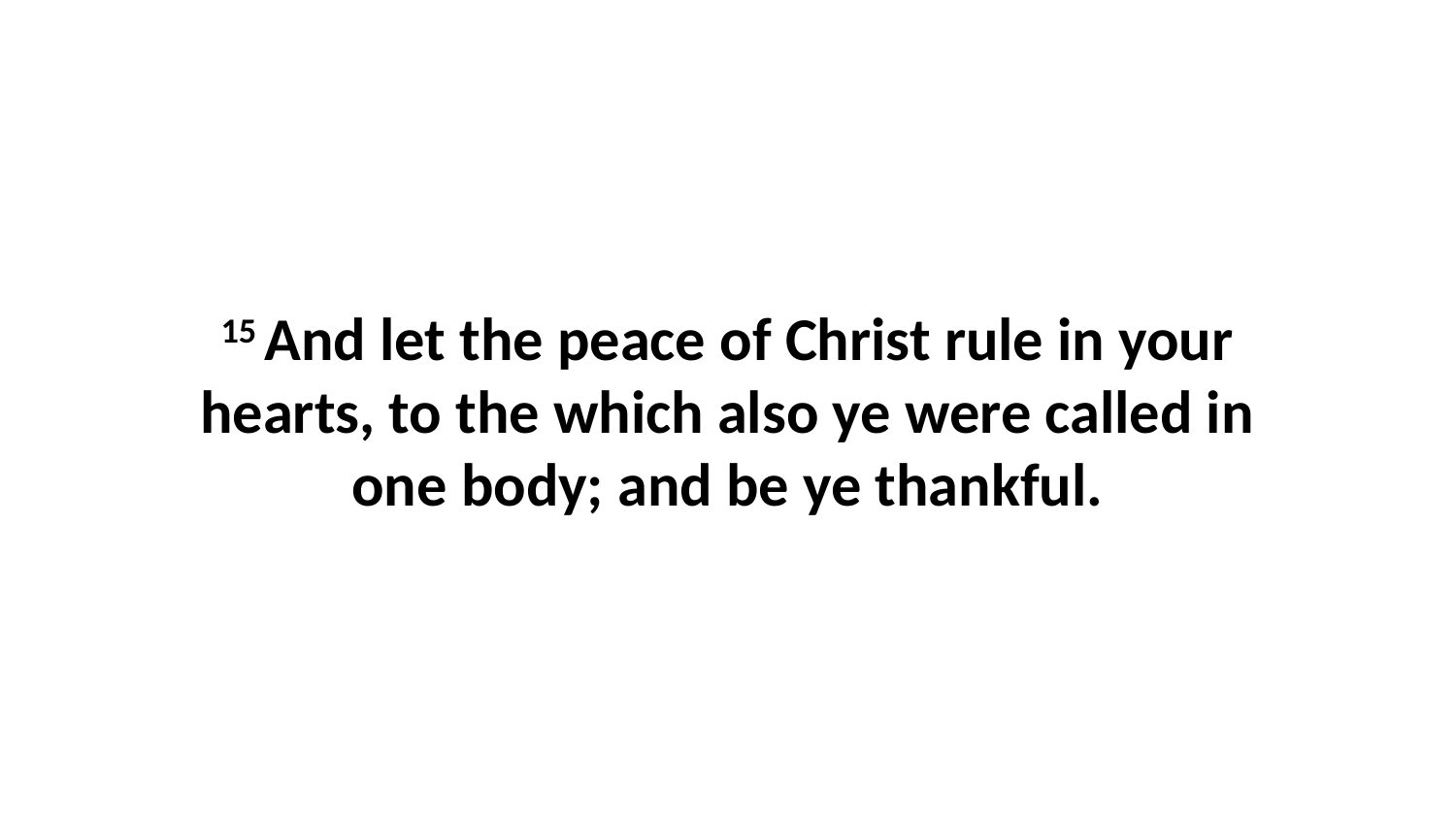

15 And let the peace of Christ rule in your hearts, to the which also ye were called in one body; and be ye thankful.